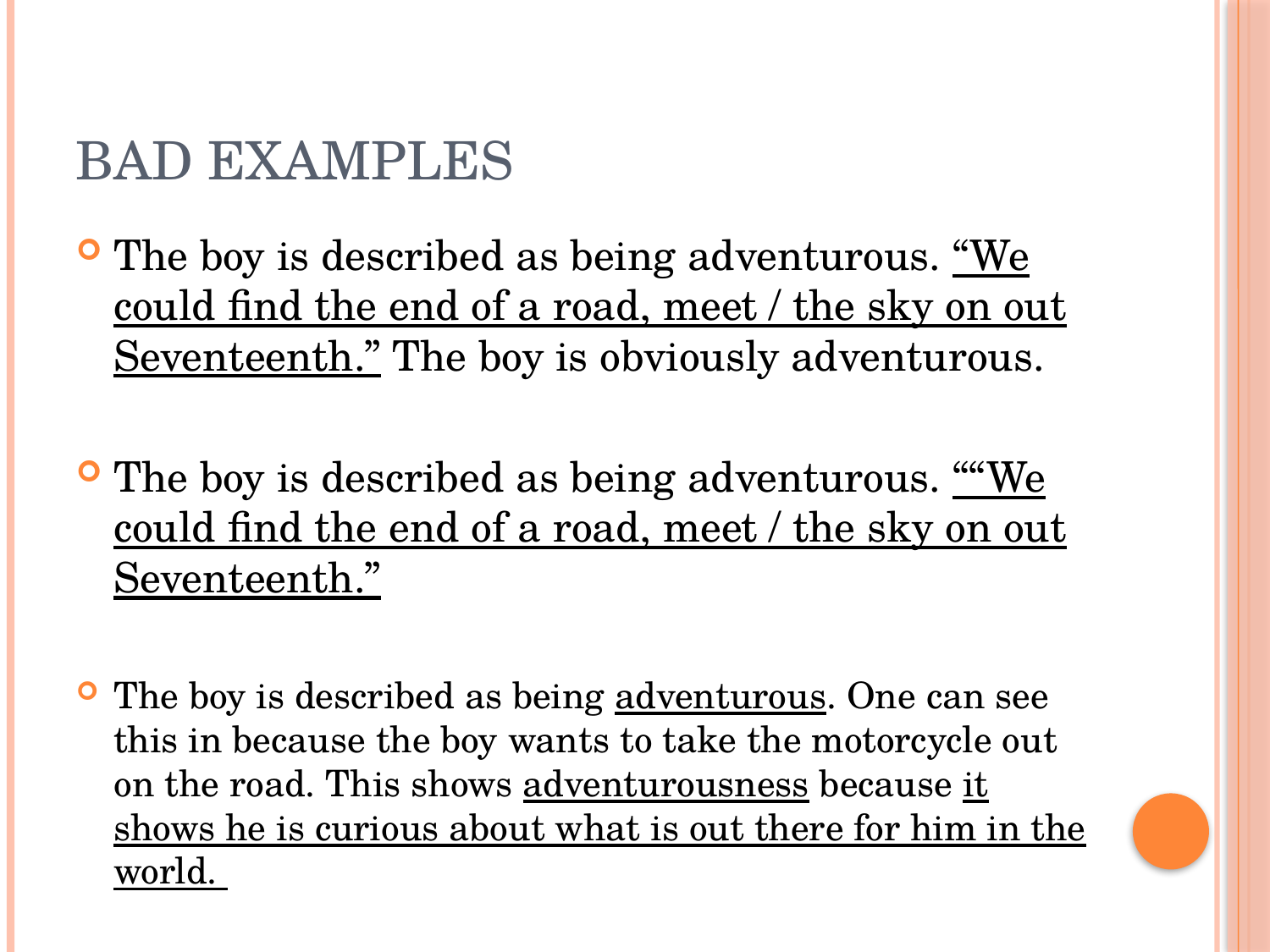

# Bad examples
The boy is described as being adventurous. “We could find the end of a road, meet / the sky on out Seventeenth.” The boy is obviously adventurous.

The boy is described as being adventurous. ““We could find the end of a road, meet / the sky on out Seventeenth.”

The boy is described as being adventurous. One can see this in because the boy wants to take the motorcycle out on the road. This shows adventurousness because it shows he is curious about what is out there for him in the world.